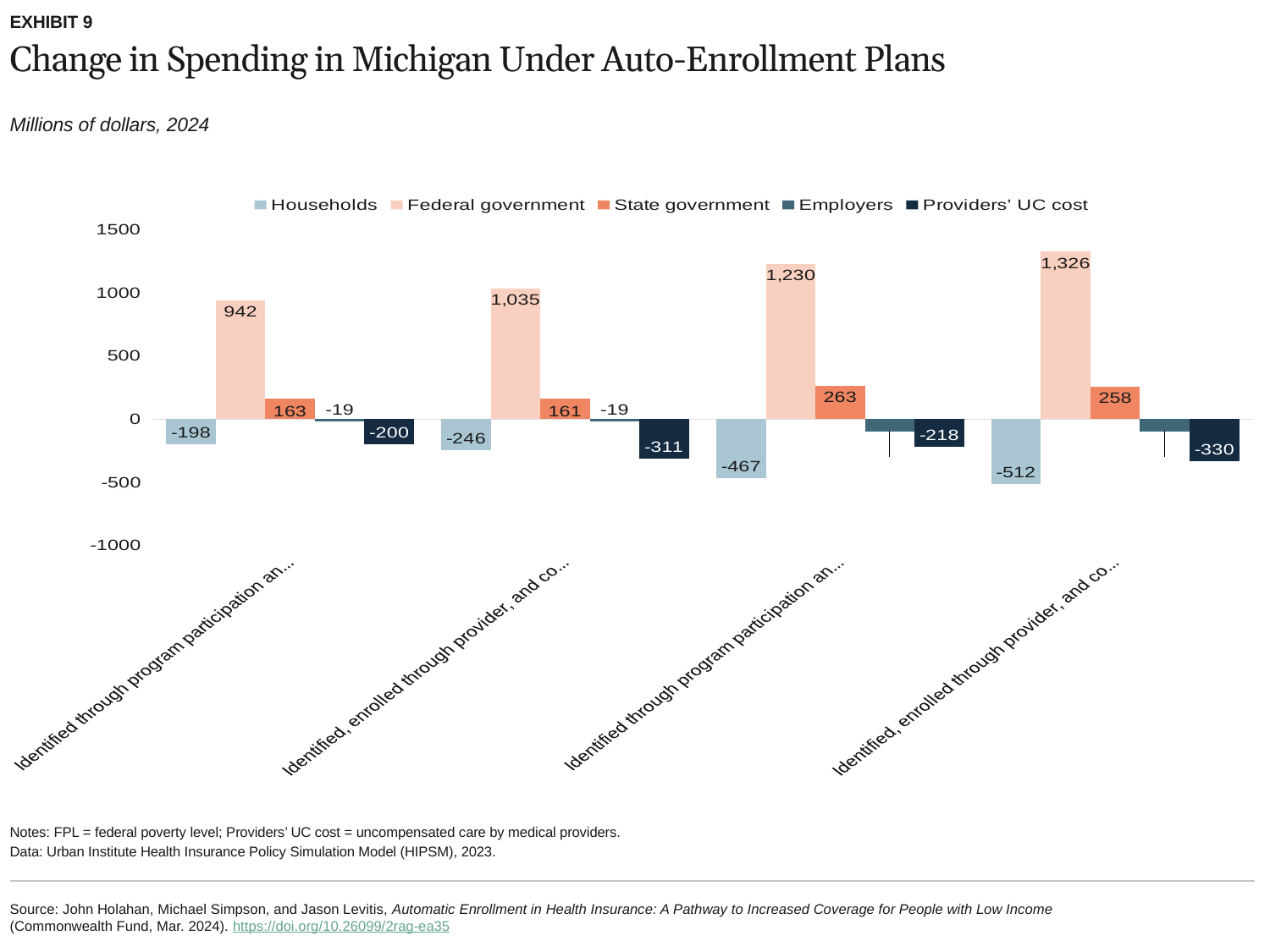

EXHIBIT 9
# Change in Spending in Michigan Under Auto-Enrollment Plans
Millions of dollars, 2024

### Chart

| Category | Households | Federal government | State government | Employers | Providers’ UC cost |
|---|---|---|---|---|---|
| Identified through program participation and auto-enrolled to 150% FPL | -198.0 | 942.0 | 163.0 | -19.0 | -200.0 |
| Identified, enrolled through provider, and contingently covered to 150% FPL  | -246.0 | 1035.0 | 161.0 | -19.0 | -311.0 |
| Identified through program participation and auto-enrolled to 200% FPL | -467.0 | 1230.0 | 263.0 | -97.0 | -218.0 |
| Identified, enrolled through provider, and contingently covered to 200% FPL  | -512.0 | 1326.0 | 258.0 | -97.0 | -330.0 |
Notes: FPL = federal poverty level; Providers’ UC cost = uncompensated care by medical providers.
Data: Urban Institute Health Insurance Policy Simulation Model (HIPSM), 2023.